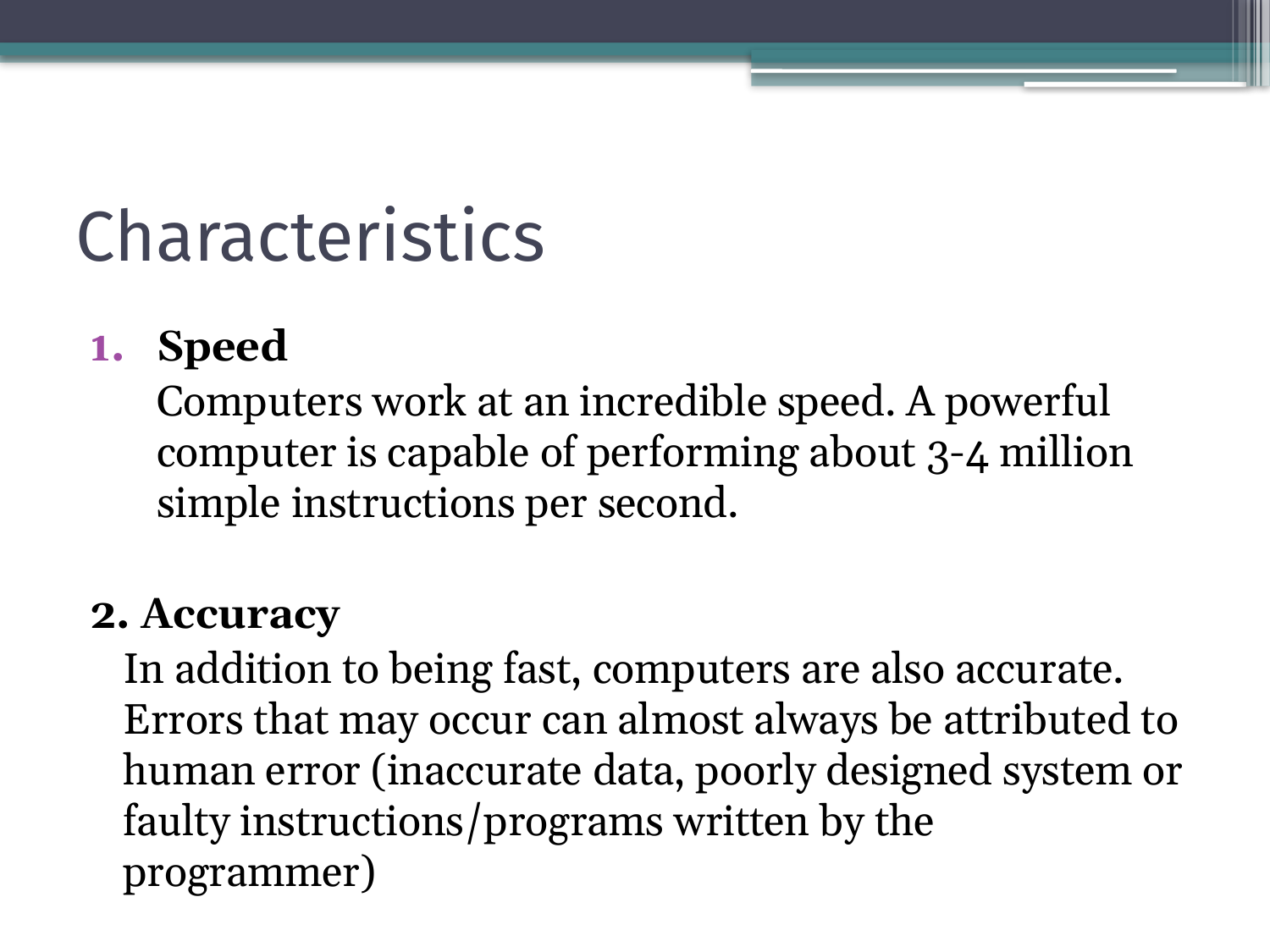

# Characteristics
Speed
	Computers work at an incredible speed. A powerful computer is capable of performing about 3-4 million simple instructions per second.

2. Accuracy
	In addition to being fast, computers are also accurate. Errors that may occur can almost always be attributed to human error (inaccurate data, poorly designed system or faulty instructions/programs written by the programmer)